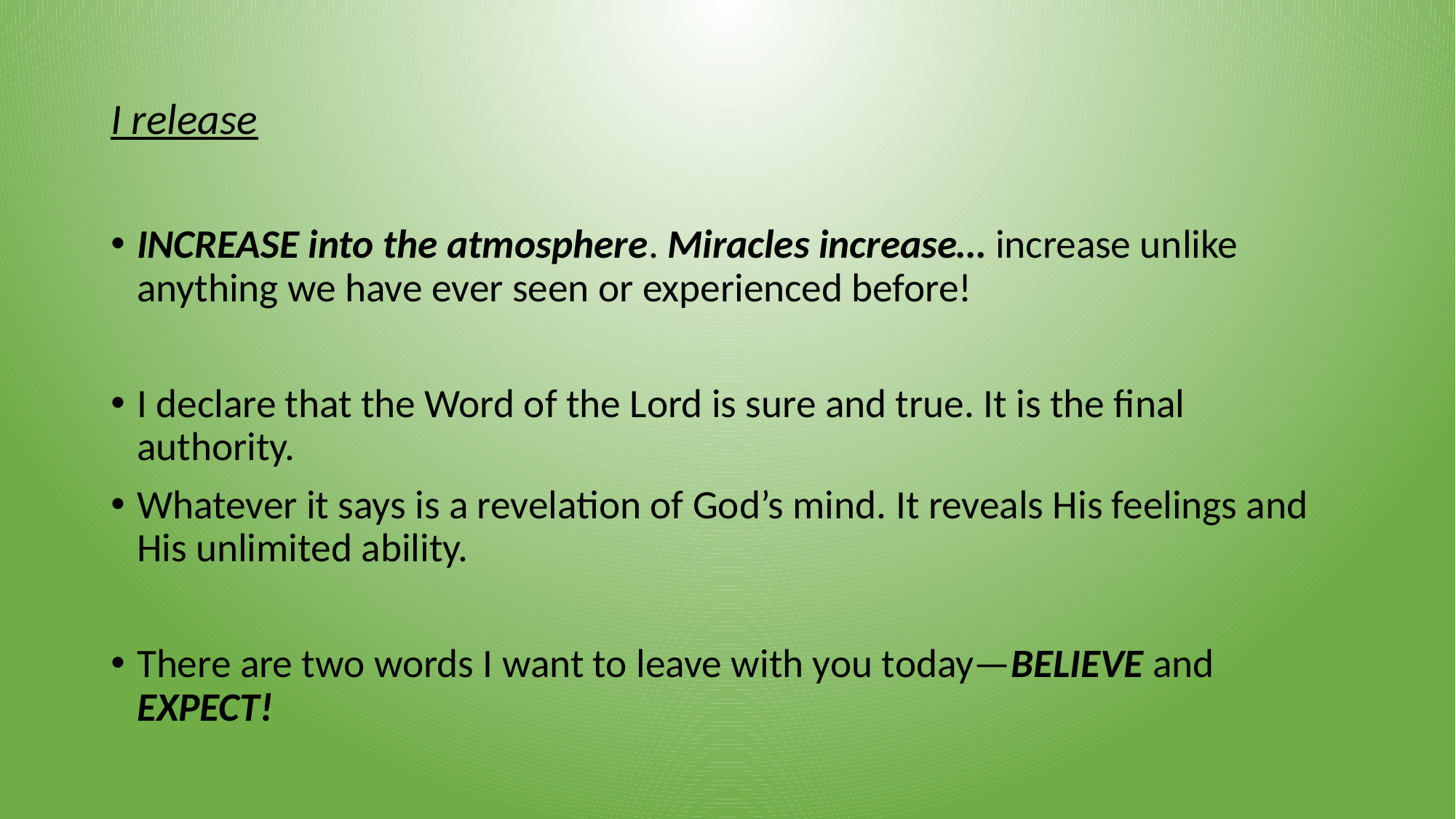

# I release
INCREASE into the atmosphere. Miracles increase… increase unlike anything we have ever seen or experienced before!

I declare that the Word of the Lord is sure and true. It is the final authority.
Whatever it says is a revelation of God’s mind. It reveals His feelings and His unlimited ability.

There are two words I want to leave with you today—BELIEVE and EXPECT!